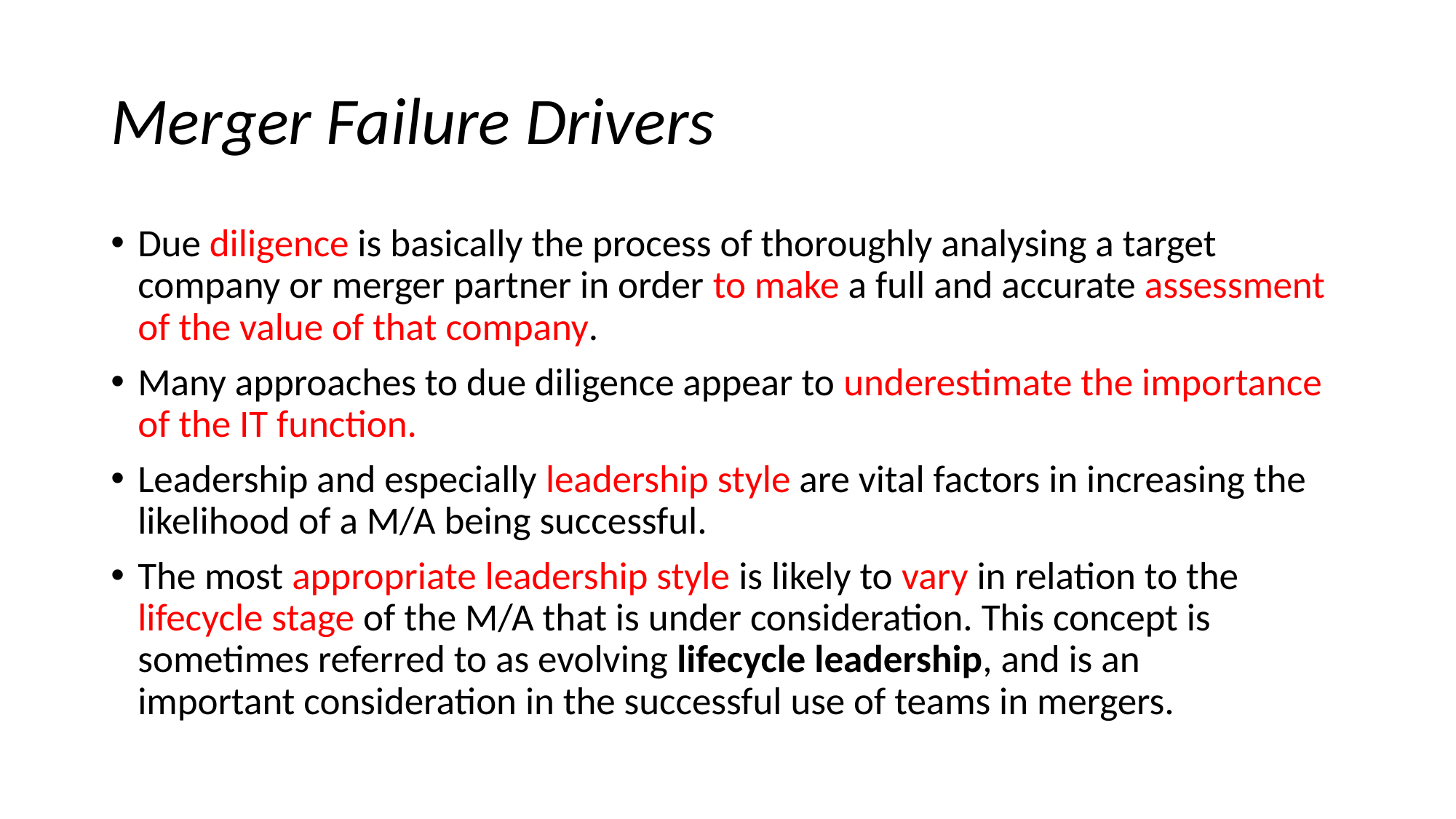

# Merger Failure Drivers
Due diligence is basically the process of thoroughly analysing a target
company or merger partner in order to make a full and accurate assessment of the value of that company.
Many approaches to due diligence appear to underestimate the importance of the IT function.
Leadership and especially leadership style are vital factors in increasing the
likelihood of a M/A being successful.
The most appropriate leadership style is likely to vary in relation to the
lifecycle stage of the M/A that is under consideration. This concept is sometimes referred to as evolving lifecycle leadership, and is an
important consideration in the successful use of teams in mergers.